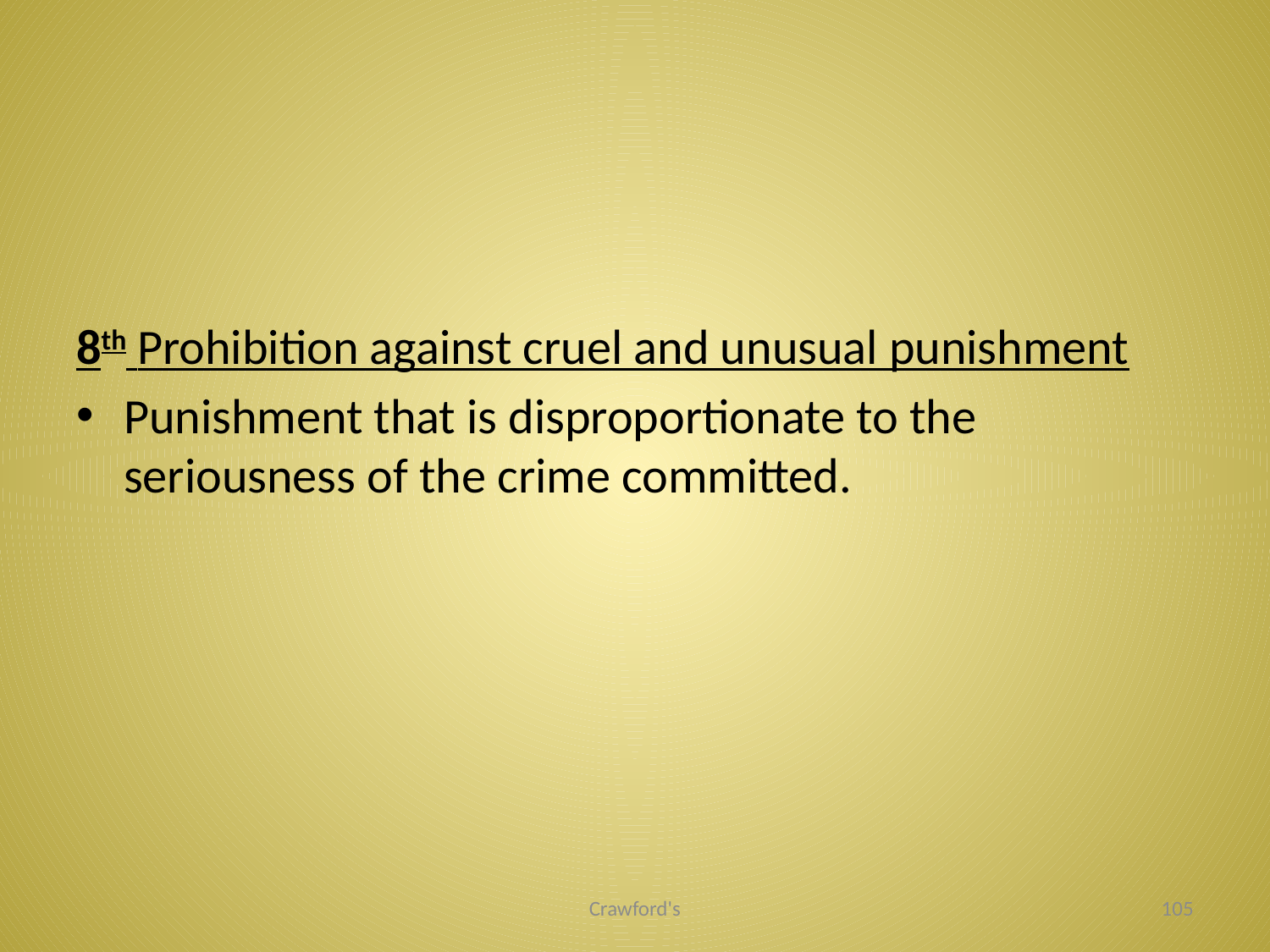

#
8th Prohibition against cruel and unusual punishment
Punishment that is disproportionate to the seriousness of the crime committed.

Crawford's
105